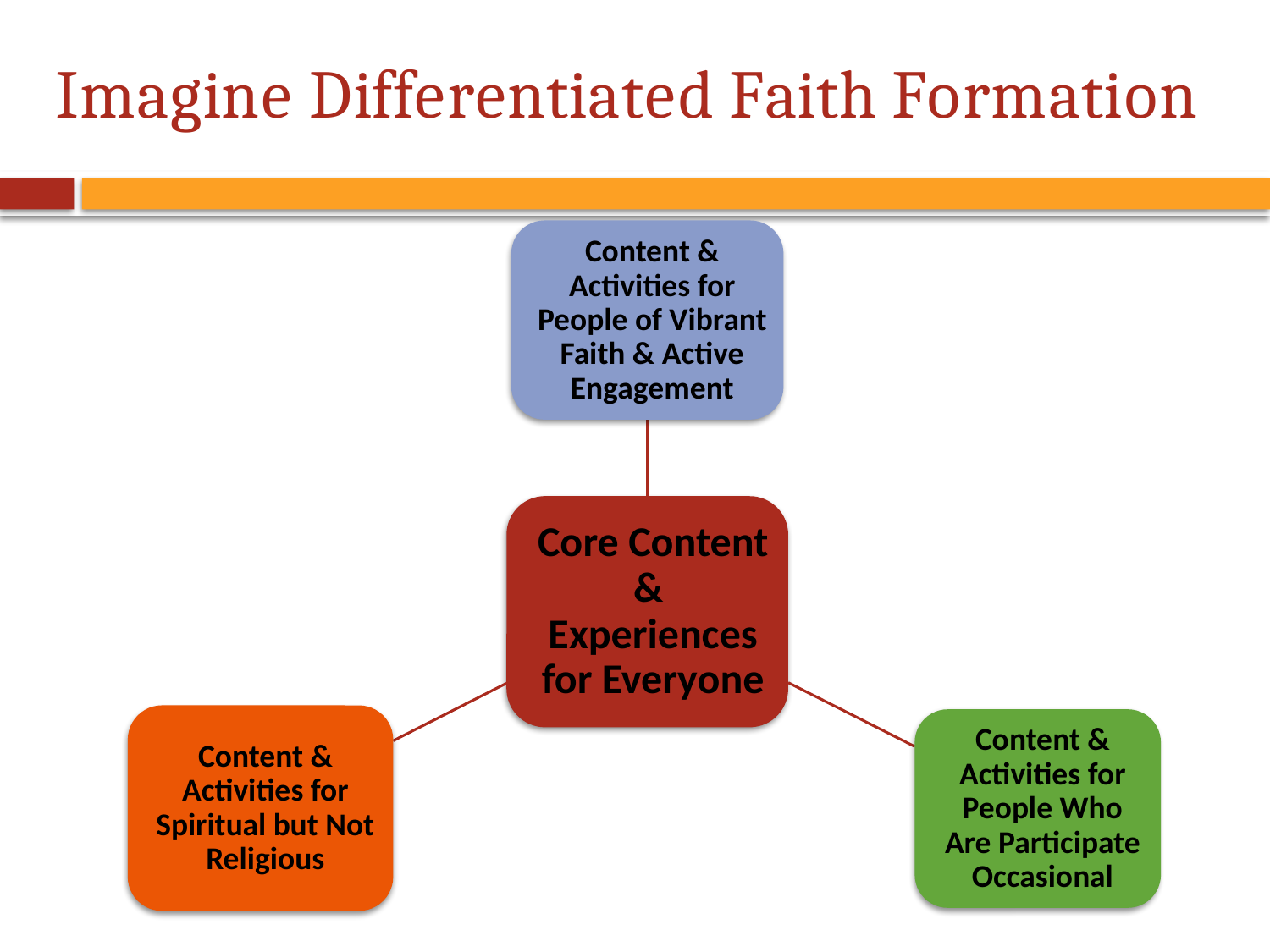

# Imagine Differentiated Faith Formation
Core Content &  Experiences for Everyone
Content & Activities for People of Vibrant Faith & Active Engagement
Content & Activities for People Who Are Participate Occasional
Content & Activities for Spiritual but Not Religious